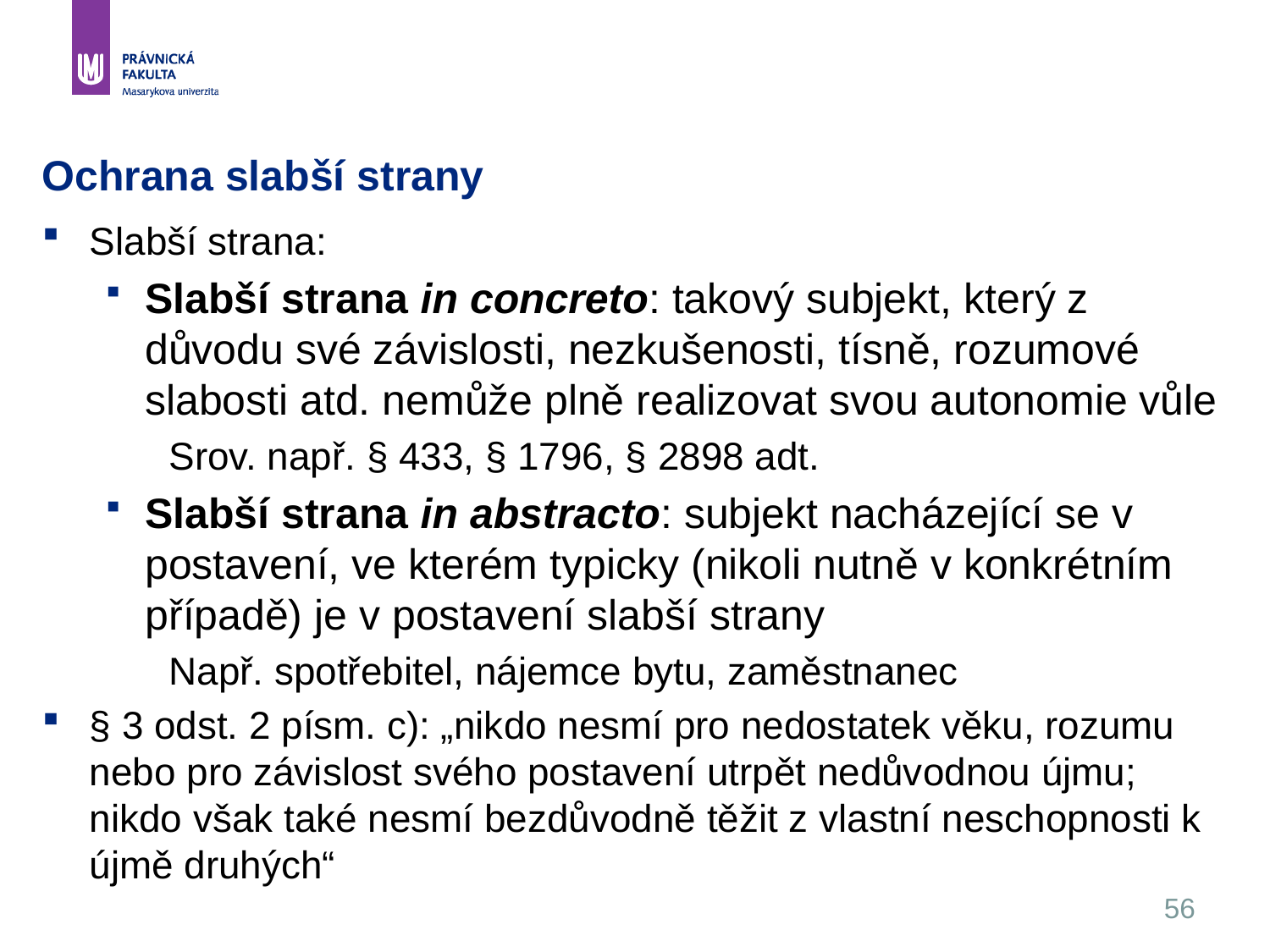

56
# Ochrana slabší strany
Slabší strana:
Slabší strana in concreto: takový subjekt, který z důvodu své závislosti, nezkušenosti, tísně, rozumové slabosti atd. nemůže plně realizovat svou autonomie vůle
Srov. např. § 433, § 1796, § 2898 adt.
Slabší strana in abstracto: subjekt nacházející se v postavení, ve kterém typicky (nikoli nutně v konkrétním případě) je v postavení slabší strany
Např. spotřebitel, nájemce bytu, zaměstnanec
§ 3 odst. 2 písm. c): „nikdo nesmí pro nedostatek věku, rozumu nebo pro závislost svého postavení utrpět nedůvodnou újmu; nikdo však také nesmí bezdůvodně těžit z vlastní neschopnosti k újmě druhých“